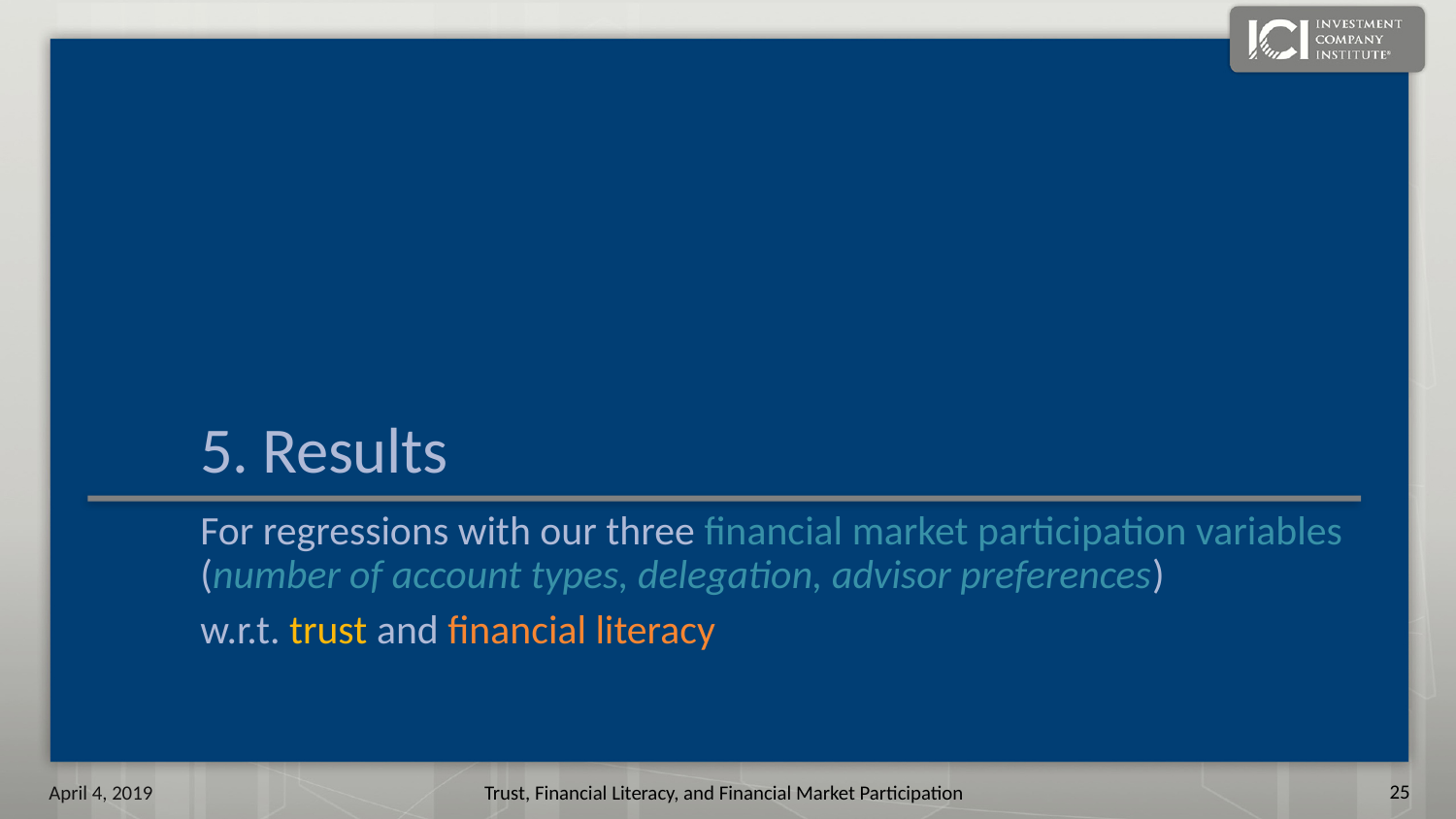

# 5. Results
For regressions with our three financial market participation variables (number of account types, delegation, advisor preferences)
w.r.t. trust and financial literacy

25
April 4, 2019
Trust, Financial Literacy, and Financial Market Participation